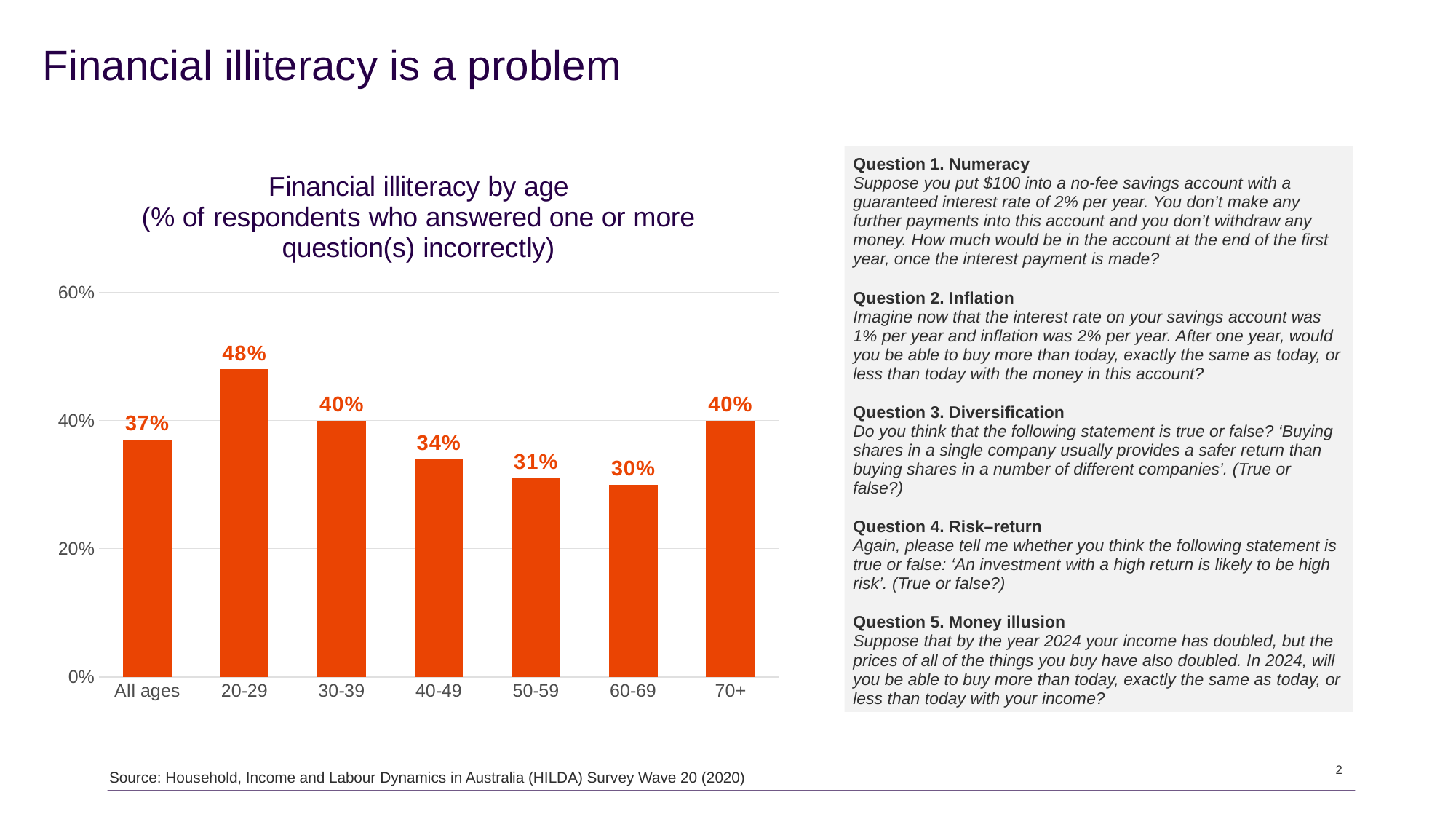

Financial illiteracy is a problem

### Chart: Financial illiteracy by age
(% of respondents who answered one or more question(s) incorrectly)

| Category | % |
|---|---|
| All ages | 0.37 |
| 20-29 | 0.48 |
| 30-39 | 0.4 |
| 40-49 | 0.34 |
| 50-59 | 0.31 |
| 60-69 | 0.3 |
| 70+ | 0.4 |
Question 1. Numeracy
Suppose you put $100 into a no-fee savings account with a guaranteed interest rate of 2% per year. You don’t make any further payments into this account and you don’t withdraw any money. How much would be in the account at the end of the first year, once the interest payment is made?
Question 2. Inflation
Imagine now that the interest rate on your savings account was 1% per year and inflation was 2% per year. After one year, would you be able to buy more than today, exactly the same as today, or less than today with the money in this account?
Question 3. Diversification
Do you think that the following statement is true or false? ‘Buying shares in a single company usually provides a safer return than buying shares in a number of different companies’. (True or false?)
Question 4. Risk–return
Again, please tell me whether you think the following statement is true or false: ‘An investment with a high return is likely to be high risk’. (True or false?)
Question 5. Money illusion
Suppose that by the year 2024 your income has doubled, but the prices of all of the things you buy have also doubled. In 2024, will you be able to buy more than today, exactly the same as today, or less than today with your income?
Source: Household, Income and Labour Dynamics in Australia (HILDA) Survey Wave 20 (2020)
2